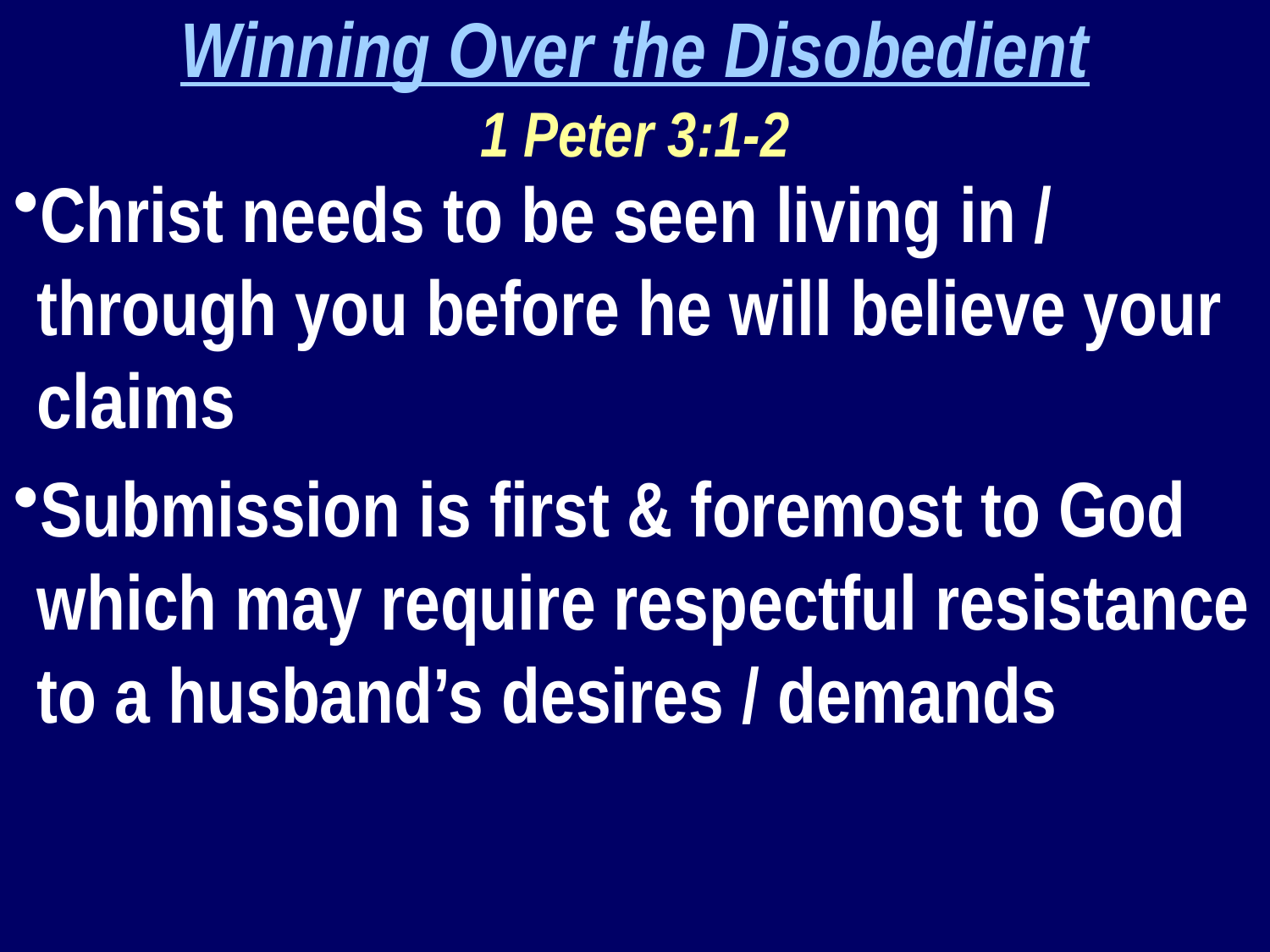

Winning Over the Disobedient
1 Peter 3:1-2
Christ needs to be seen living in / through you before he will believe your claims
Submission is first & foremost to God which may require respectful resistance to a husband’s desires / demands